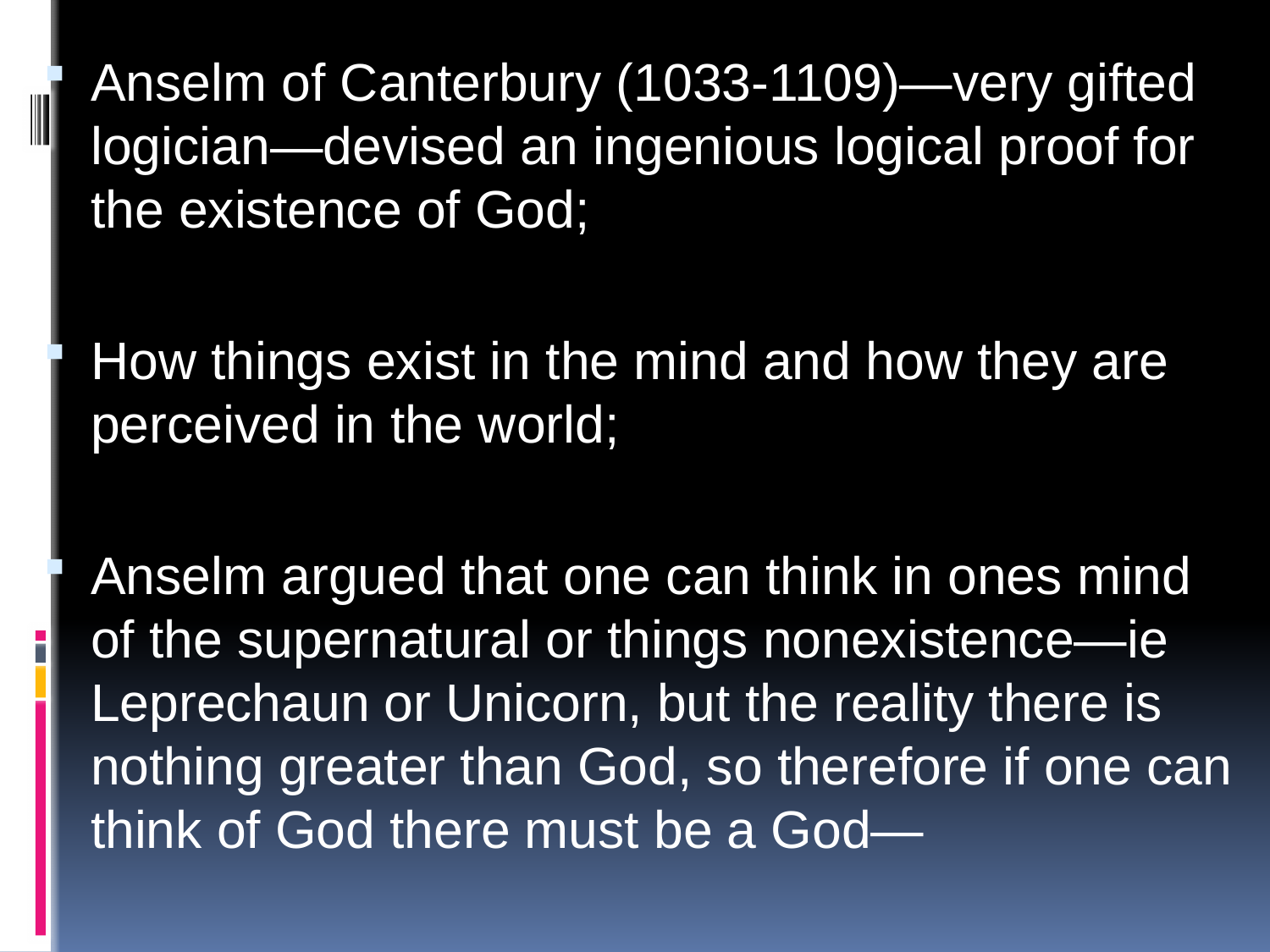

Anselm of Canterbury (1033-1109)—very gifted logician—devised an ingenious logical proof for the existence of God;

How things exist in the mind and how they are perceived in the world;

Anselm argued that one can think in ones mind of the supernatural or things nonexistence—ie Leprechaun or Unicorn, but the reality there is nothing greater than God, so therefore if one can think of God there must be a God—